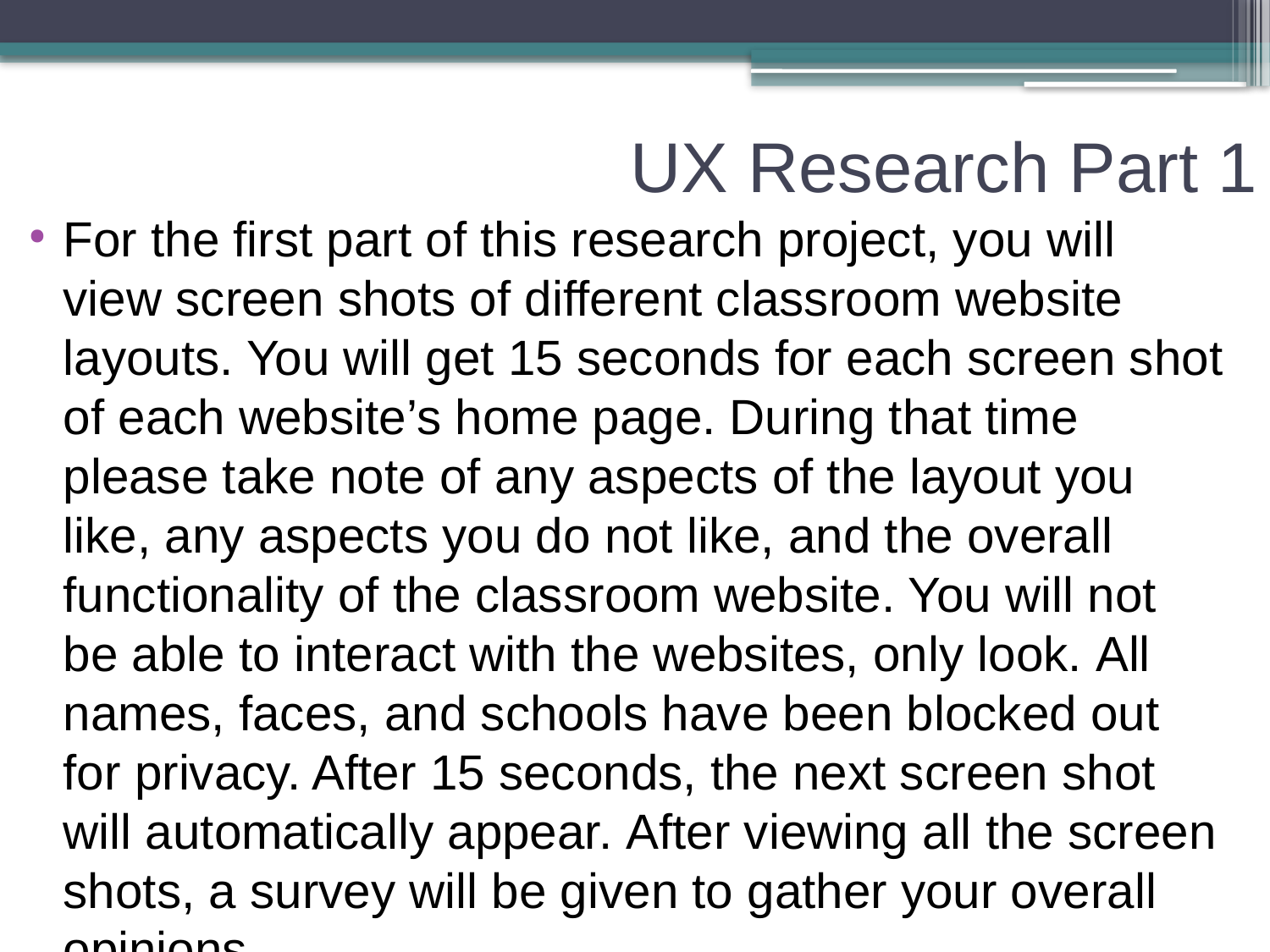

# UX Research Part 1
For the first part of this research project, you will view screen shots of different classroom website layouts. You will get 15 seconds for each screen shot of each website’s home page. During that time please take note of any aspects of the layout you like, any aspects you do not like, and the overall functionality of the classroom website. You will not be able to interact with the websites, only look. All names, faces, and schools have been blocked out for privacy. After 15 seconds, the next screen shot will automatically appear. After viewing all the screen shots, a survey will be given to gather your overall opinions.